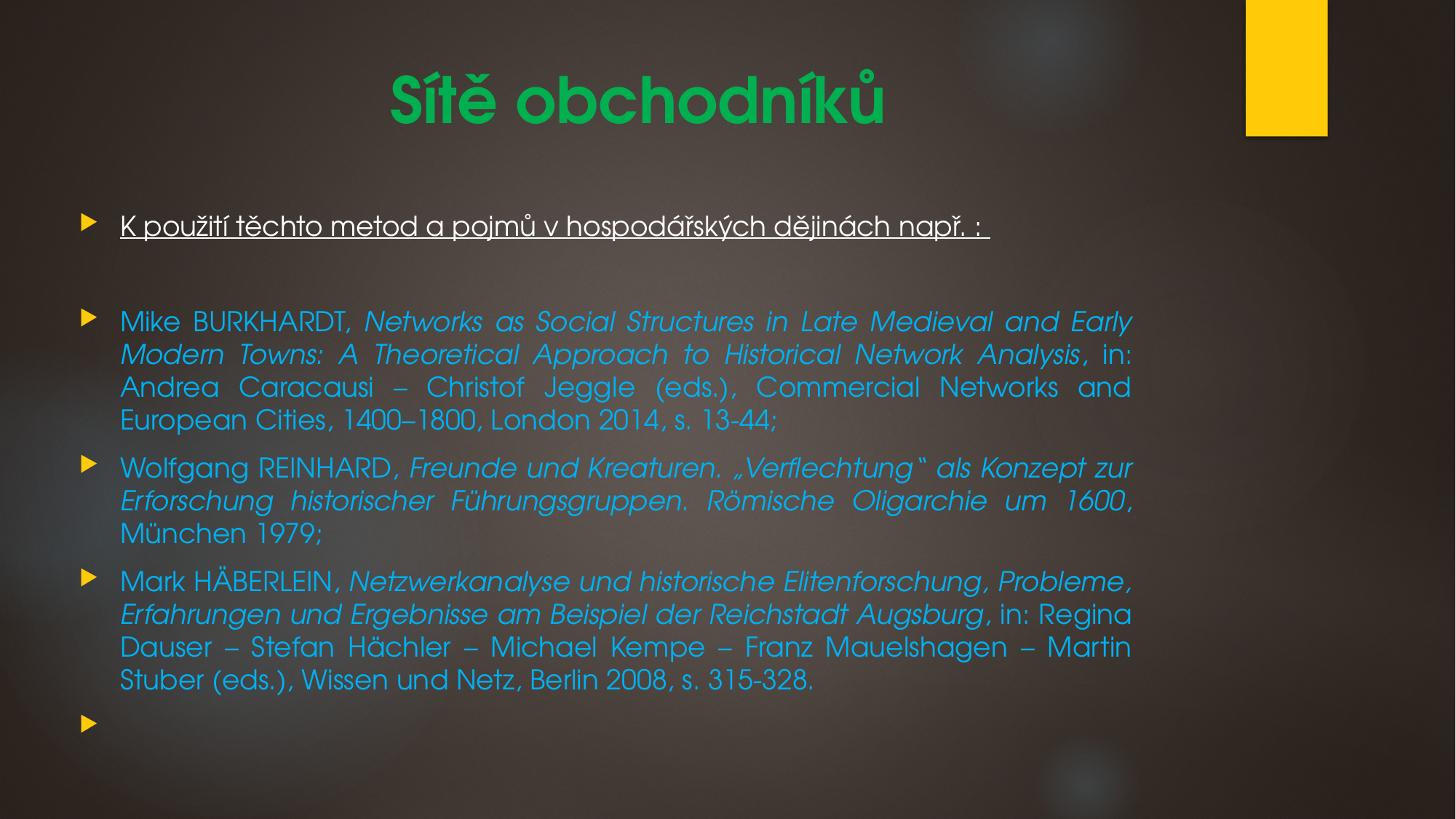

# Sítě obchodníků

K použití těchto metod a pojmů v hospodářských dějinách např. :

Mike BURKHARDT, Networks as Social Structures in Late Medieval and Early Modern Towns: A Theoretical Approach to Historical Network Analysis, in: Andrea Caracausi – Christof Jeggle (eds.), Commercial Networks and European Cities, 1400–1800, London 2014, s. 13-44;
Wolfgang REINHARD, Freunde und Kreaturen. „Verflechtung“ als Konzept zur Erforschung historischer Führungsgruppen. Römische Oligarchie um 1600, München 1979;
Mark HÄBERLEIN, Netzwerkanalyse und historische Elitenforschung, Probleme, Erfahrungen und Ergebnisse am Beispiel der Reichstadt Augsburg, in: Regina Dauser – Stefan Hächler – Michael Kempe – Franz Mauelshagen – Martin Stuber (eds.), Wissen und Netz, Berlin 2008, s. 315-328.